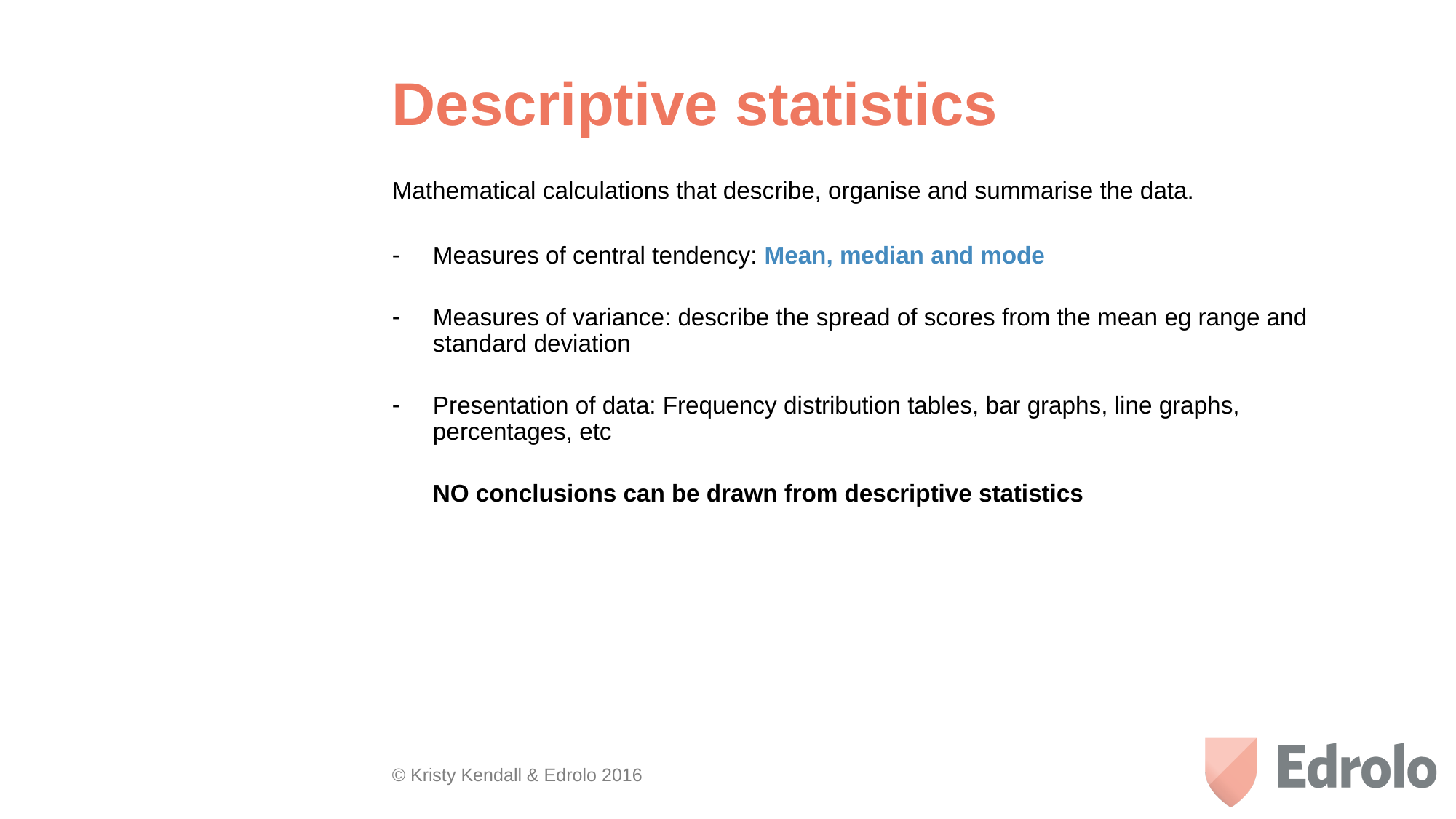

# Descriptive statistics
Mathematical calculations that describe, organise and summarise the data.

Measures of central tendency: Mean, median and mode

Measures of variance: describe the spread of scores from the mean eg range and standard deviation

Presentation of data: Frequency distribution tables, bar graphs, line graphs, percentages, etc

	NO conclusions can be drawn from descriptive statistics